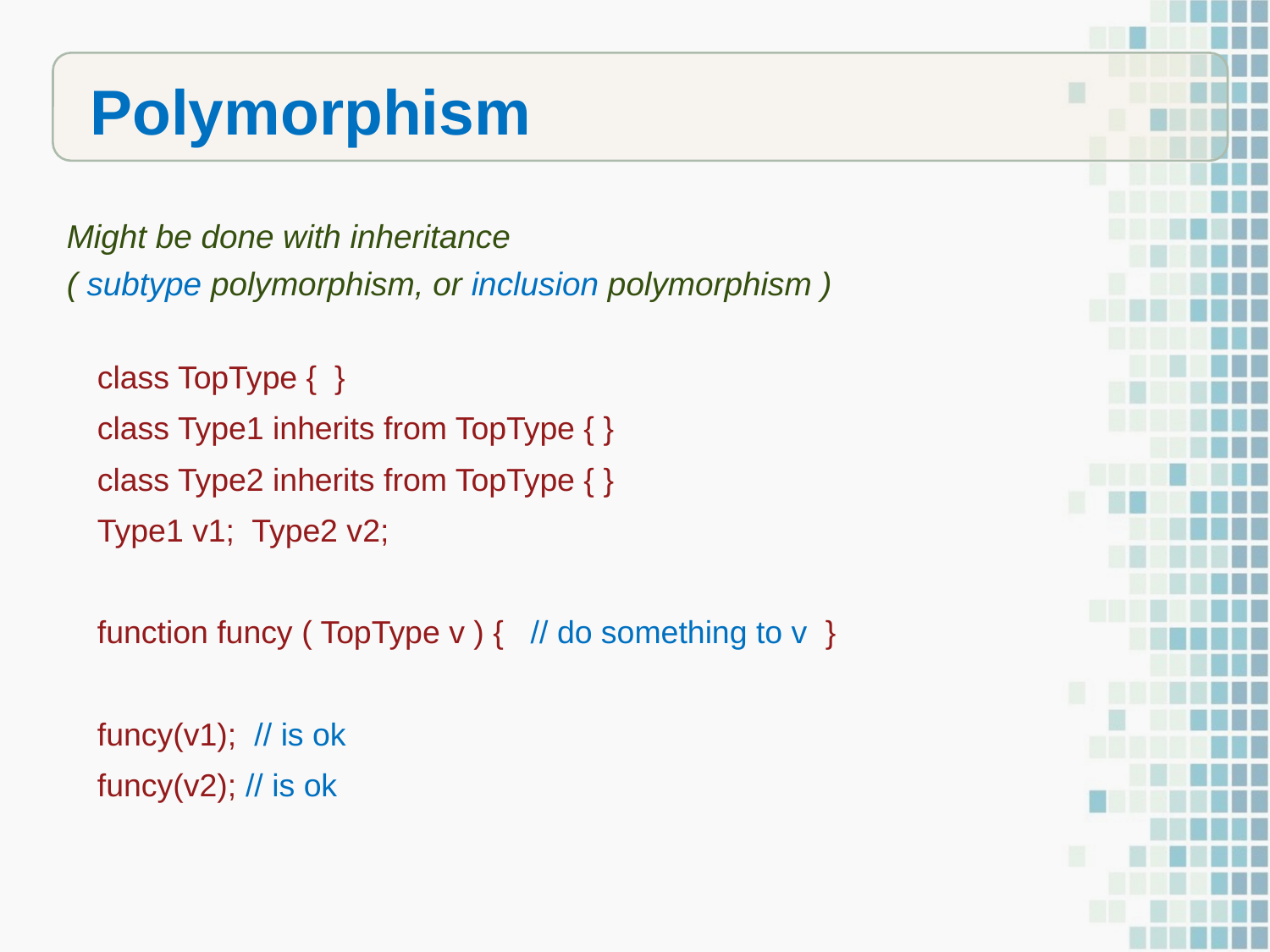

Polymorphism
Might be done with inheritance
( subtype polymorphism, or inclusion polymorphism )
class TopType {  }
class Type1 inherits from TopType { }
class Type2 inherits from TopType { }
Type1 v1;  Type2 v2;

function funcy ( TopType v ) {   // do something to v  }

funcy(v1);  // is ok
funcy(v2); // is ok